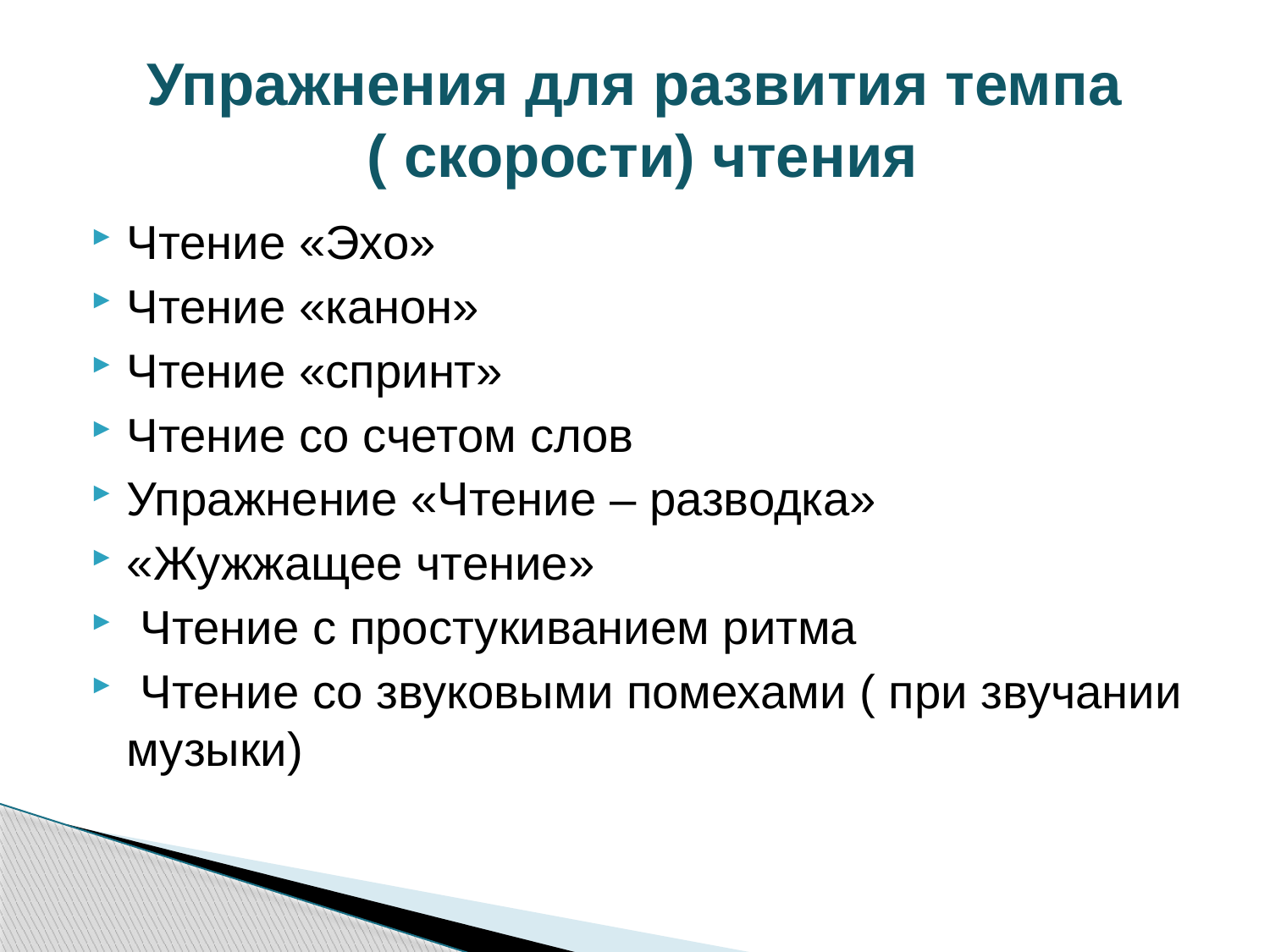

# Упражнения для развития темпа ( скорости) чтения
Чтение «Эхо»
Чтение «канон»
Чтение «спринт»
Чтение со счетом слов
Упражнение «Чтение – разводка»
«Жужжащее чтение»
 Чтение с простукиванием ритма
 Чтение со звуковыми помехами ( при звучании музыки)